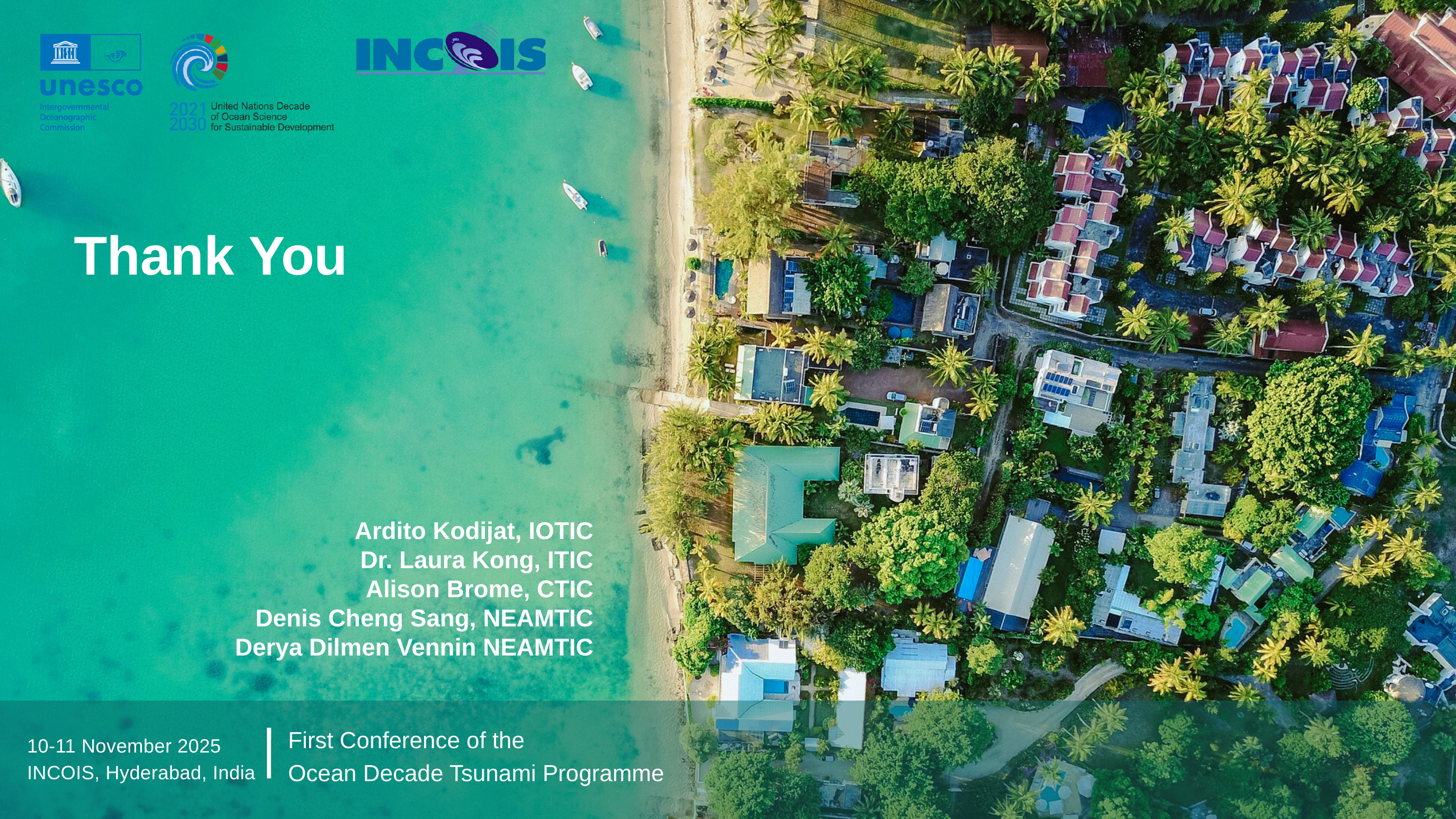

Thank You
Ardito Kodijat, IOTIC
Dr. Laura Kong, ITIC
Alison Brome, CTIC
Denis Cheng Sang, NEAMTIC
Derya Dilmen Vennin NEAMTIC

First Conference of the
Ocean Decade Tsunami Programme

10-11 November 2025
INCOIS, Hyderabad, India